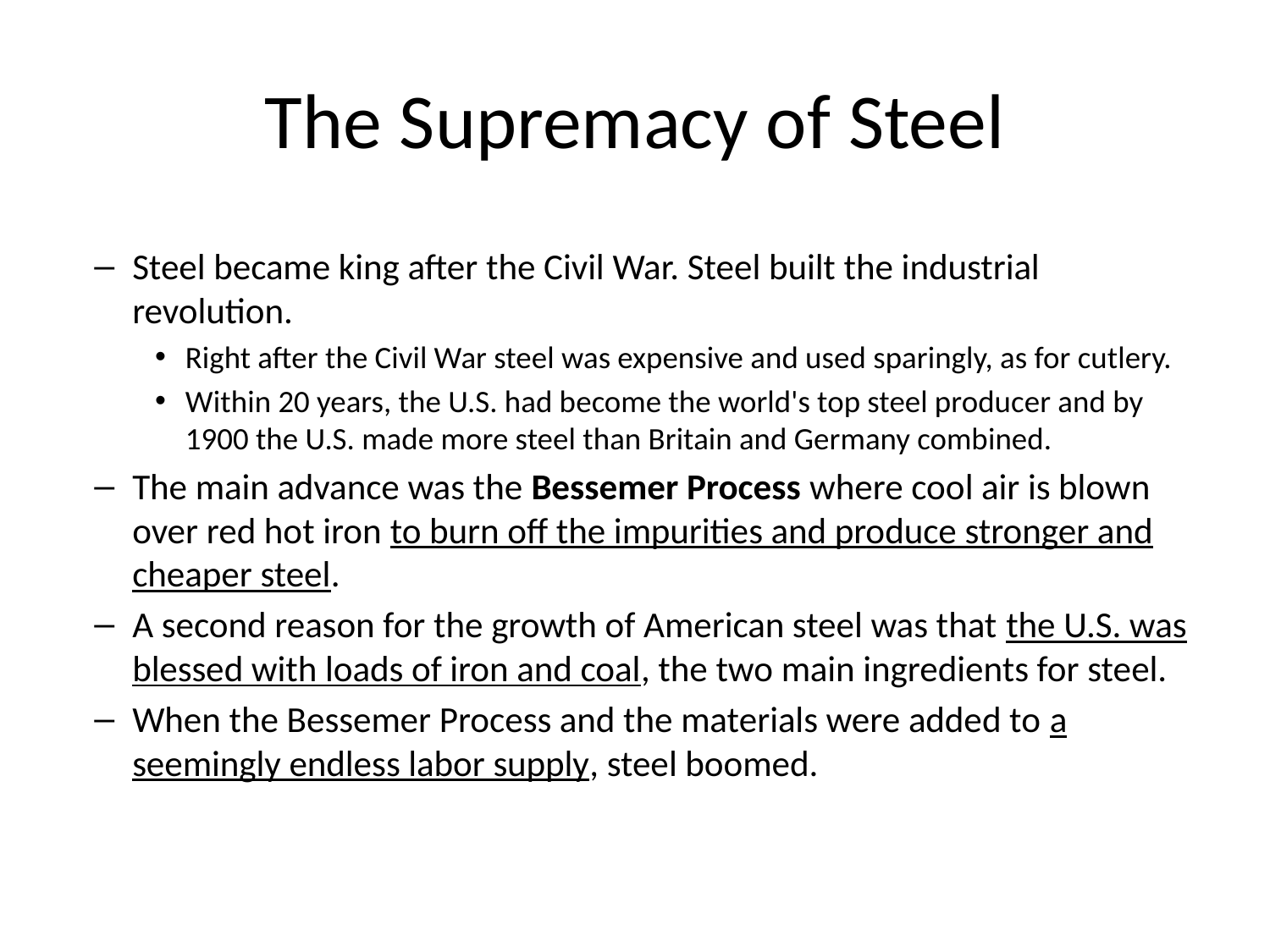

# The Supremacy of Steel

Steel became king after the Civil War. Steel built the industrial revolution.
Right after the Civil War steel was expensive and used sparingly, as for cutlery.
Within 20 years, the U.S. had become the world's top steel producer and by 1900 the U.S. made more steel than Britain and Germany combined.
The main advance was the Bessemer Process where cool air is blown over red hot iron to burn off the impurities and produce stronger and cheaper steel.
A second reason for the growth of American steel was that the U.S. was blessed with loads of iron and coal, the two main ingredients for steel.
When the Bessemer Process and the materials were added to a seemingly endless labor supply, steel boomed.